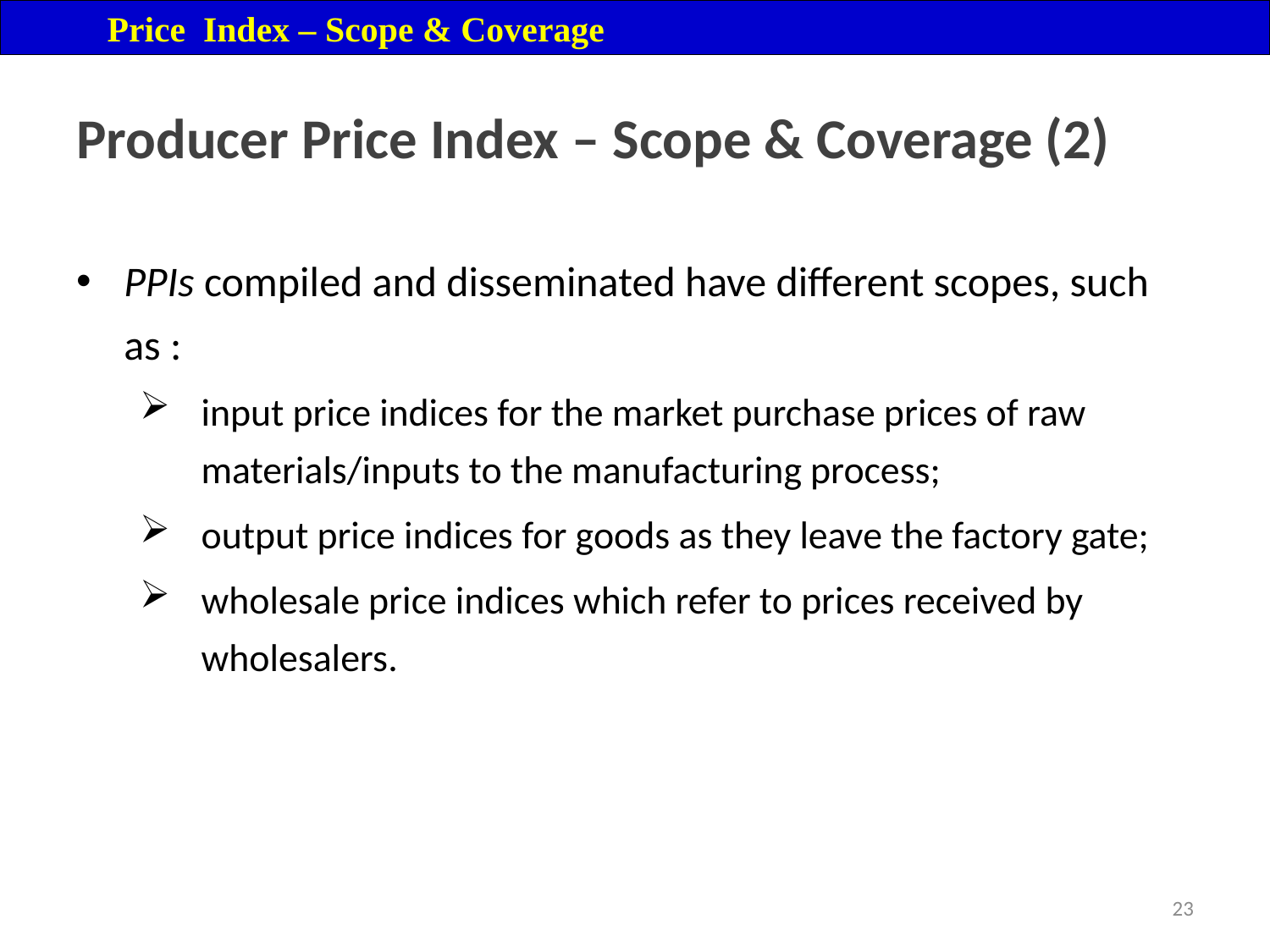

Price  Index – Scope & Coverage
# Producer Price Index – Scope & Coverage (2)
PPIs compiled and disseminated have different scopes, such as :
input price indices for the market purchase prices of raw materials/inputs to the manufacturing process;
output price indices for goods as they leave the factory gate;
wholesale price indices which refer to prices received by wholesalers.
23